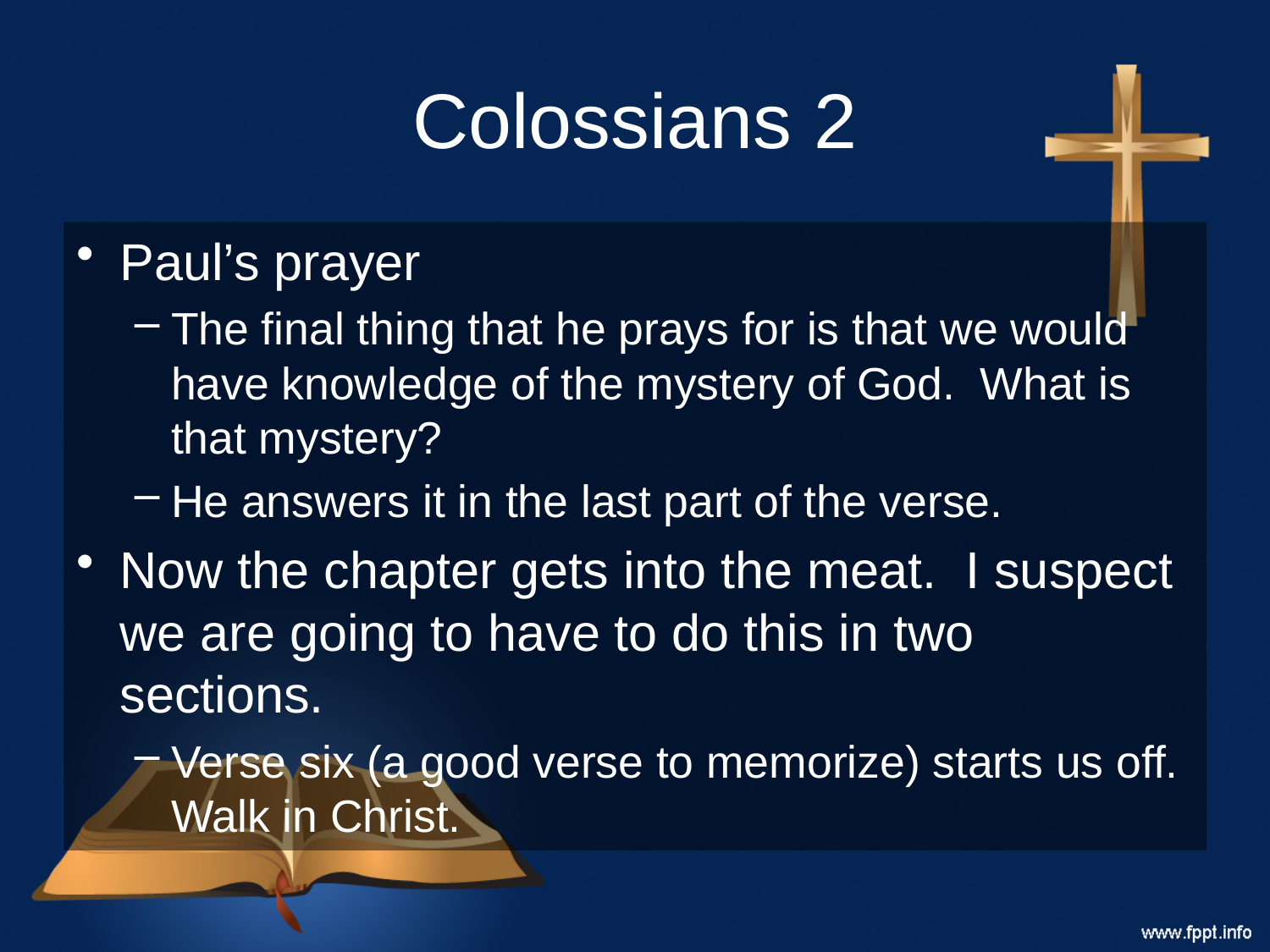

# Colossians 2
Paul’s prayer
The final thing that he prays for is that we would have knowledge of the mystery of God.  What is that mystery?
He answers it in the last part of the verse.
Now the chapter gets into the meat.  I suspect we are going to have to do this in two sections.
Verse six (a good verse to memorize) starts us off.  Walk in Christ.